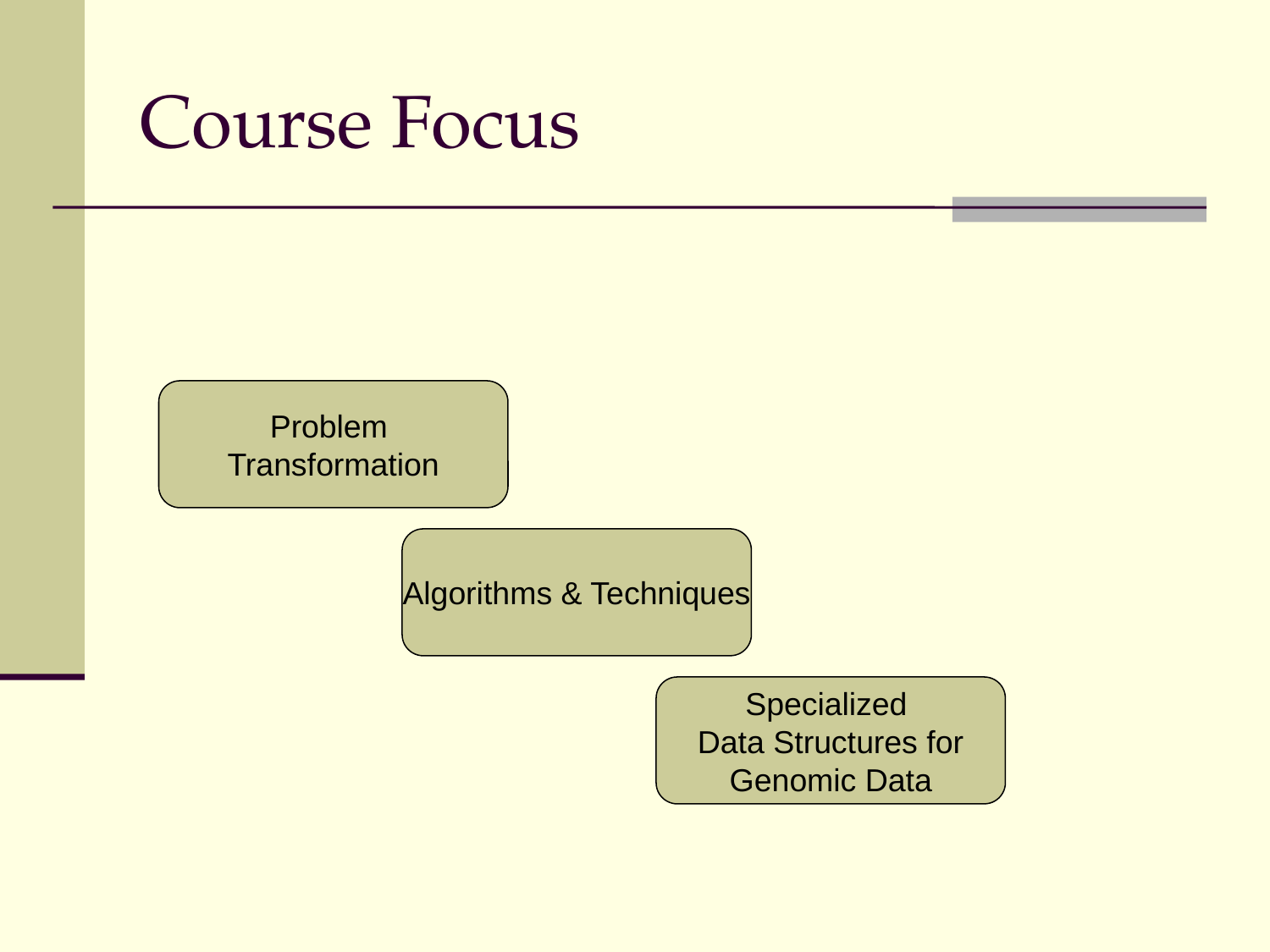

# Course Focus
Problem
Transformation
Algorithms & Techniques
Specialized
Data Structures for
Genomic Data